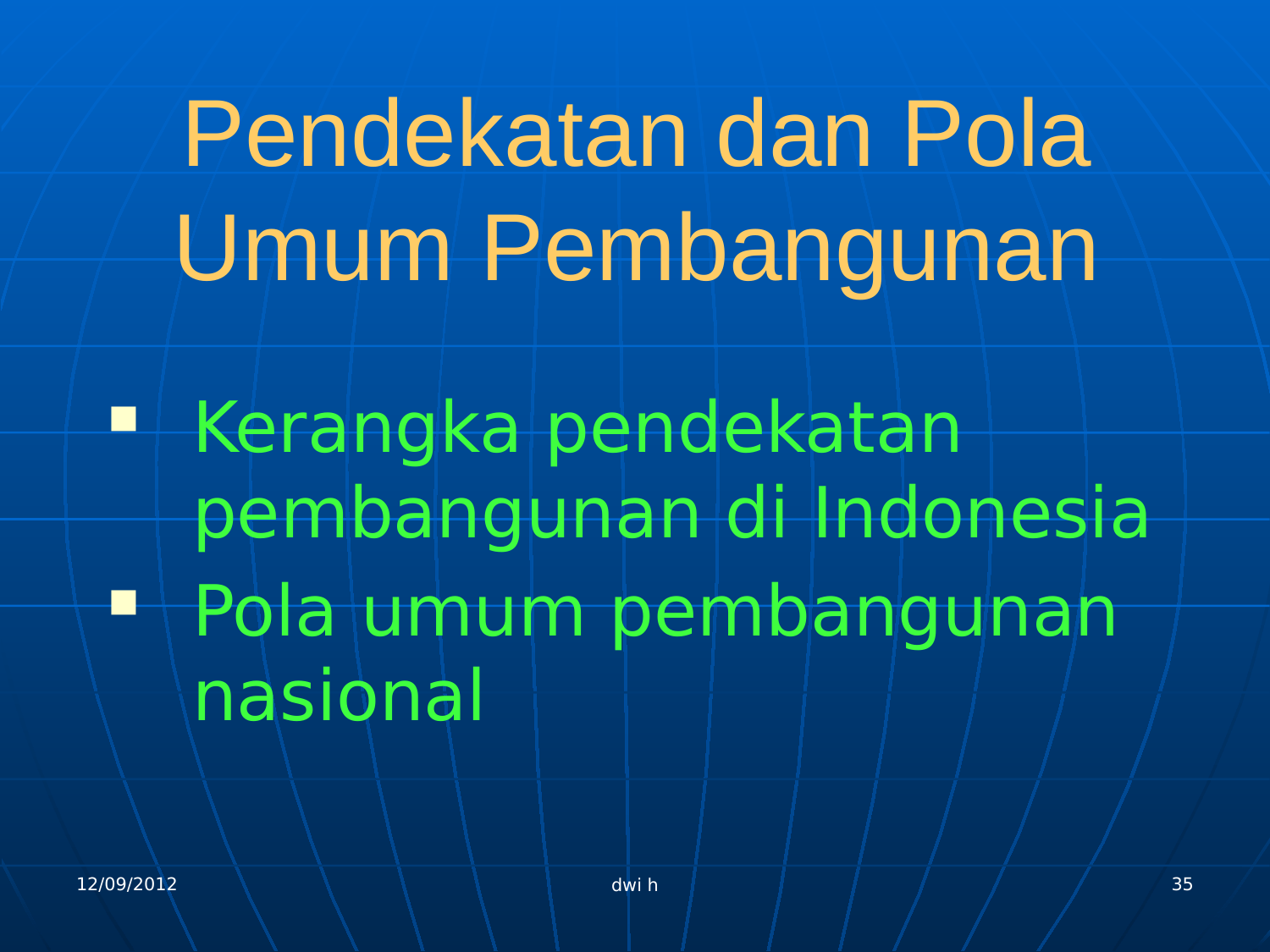

# Pendekatan dan Pola Umum Pembangunan
Kerangka pendekatan pembangunan di Indonesia
Pola umum pembangunan nasional
12/09/2012
35
dwi h